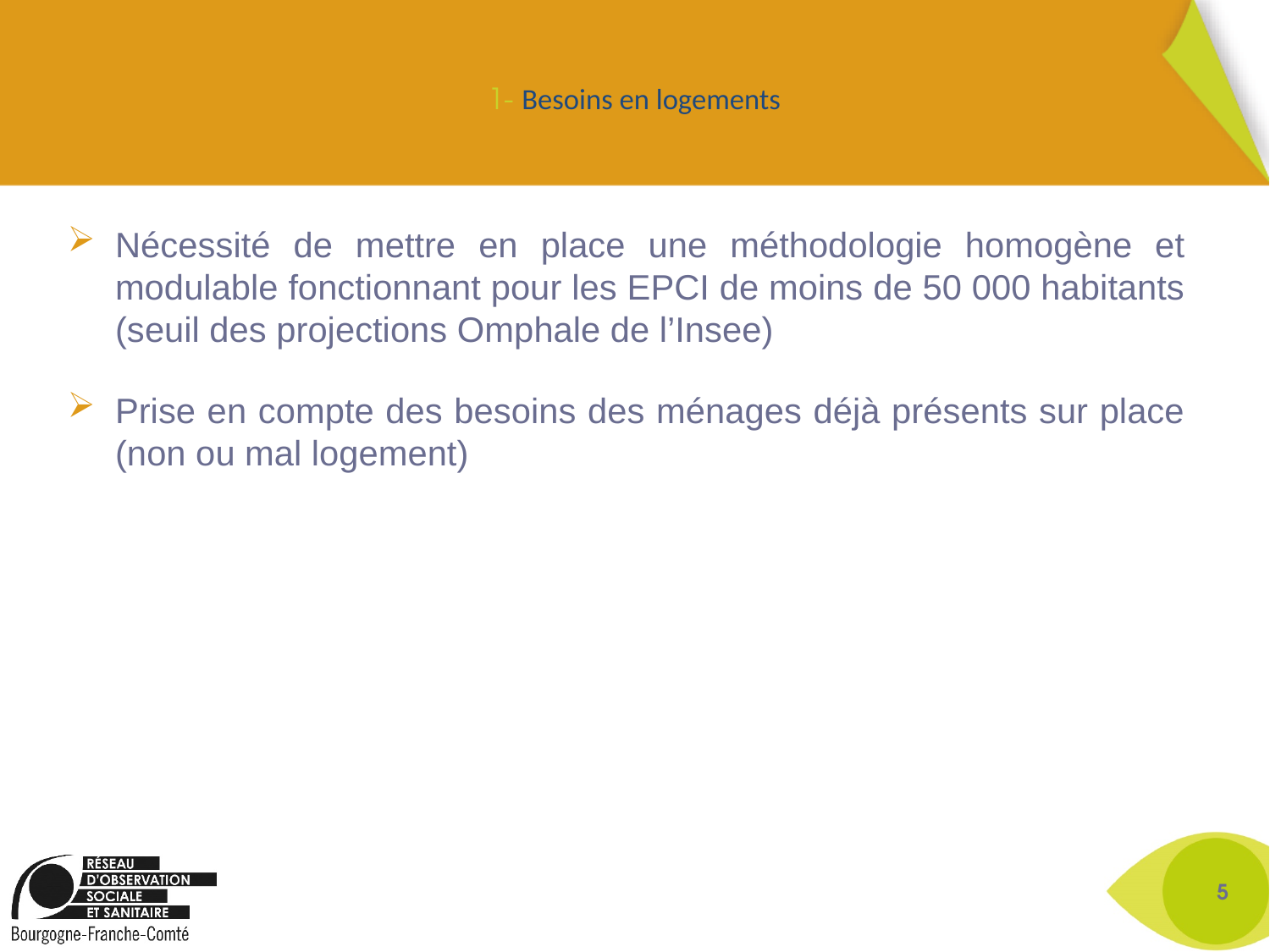

# 1- Besoins en logements
Nécessité de mettre en place une méthodologie homogène et modulable fonctionnant pour les EPCI de moins de 50 000 habitants (seuil des projections Omphale de l’Insee)
Prise en compte des besoins des ménages déjà présents sur place (non ou mal logement)

5